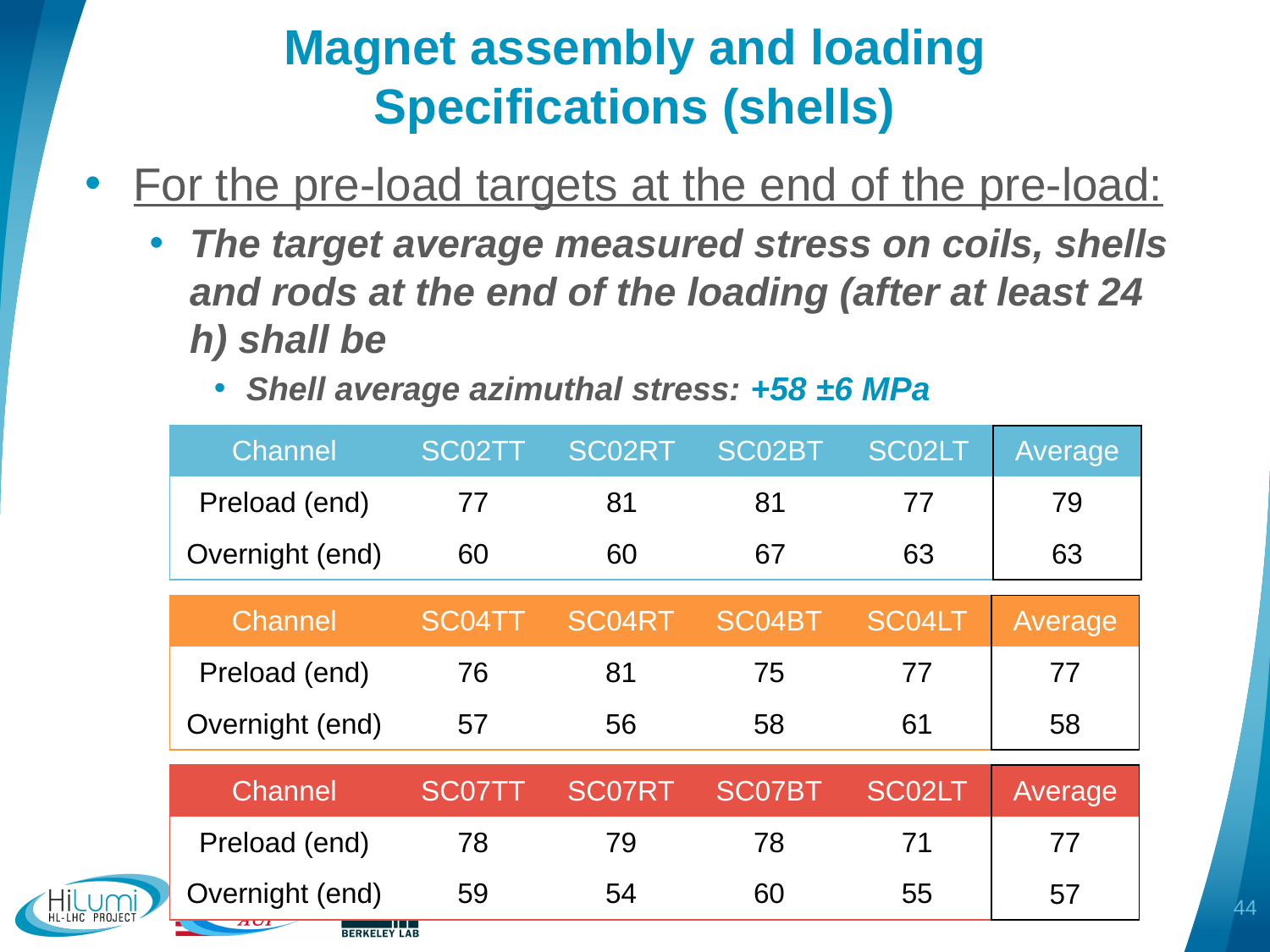

# Magnet assembly and loading Specifications (shells)
For the pre-load targets at the end of the pre-load:
The target average measured stress on coils, shells and rods at the end of the loading (after at least 24 h) shall be
Shell average azimuthal stress: +58 ±6 MPa

| Channel | SC02TT | SC02RT | SC02BT | SC02LT | Average |
| --- | --- | --- | --- | --- | --- |
| Preload (end) | 77 | 81 | 81 | 77 | 79 |
| Overnight (end) | 60 | 60 | 67 | 63 | 63 |
| Channel | SC04TT | SC04RT | SC04BT | SC04LT | Average |
| --- | --- | --- | --- | --- | --- |
| Preload (end) | 76 | 81 | 75 | 77 | 77 |
| Overnight (end) | 57 | 56 | 58 | 61 | 58 |
| Channel | SC07TT | SC07RT | SC07BT | SC02LT | Average |
| --- | --- | --- | --- | --- | --- |
| Preload (end) | 78 | 79 | 78 | 71 | 77 |
| Overnight (end) | 59 | 54 | 60 | 55 | 57 |
44
Paolo Ferracin